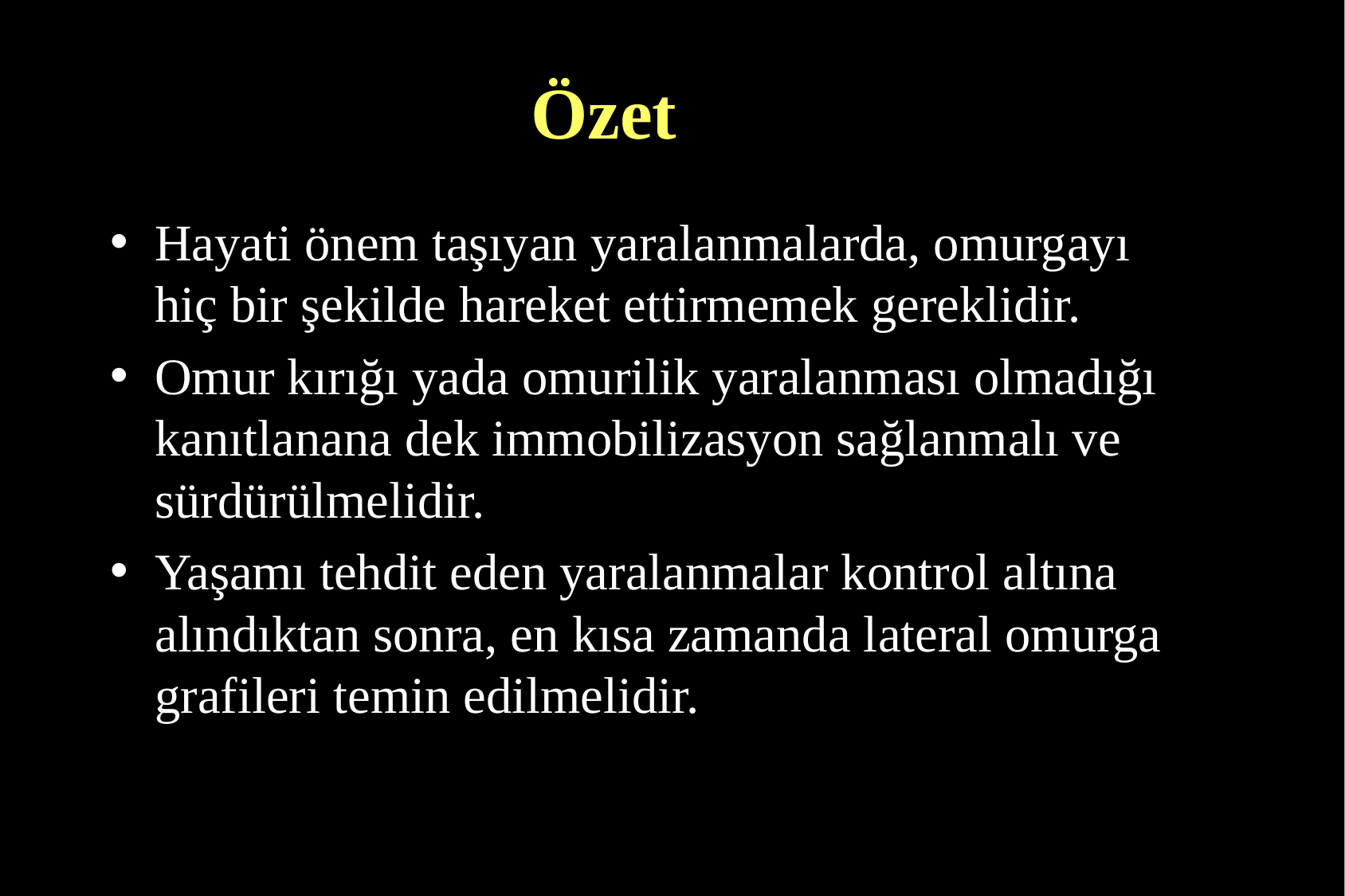

# Özet
Hayati önem taşıyan yaralanmalarda, omurgayı hiç bir şekilde hareket ettirmemek gereklidir.
Omur kırığı yada omurilik yaralanması olmadığı kanıtlanana dek immobilizasyon sağlanmalı ve sürdürülmelidir.
Yaşamı tehdit eden yaralanmalar kontrol altına alındıktan sonra, en kısa zamanda lateral omurga grafileri temin edilmelidir.